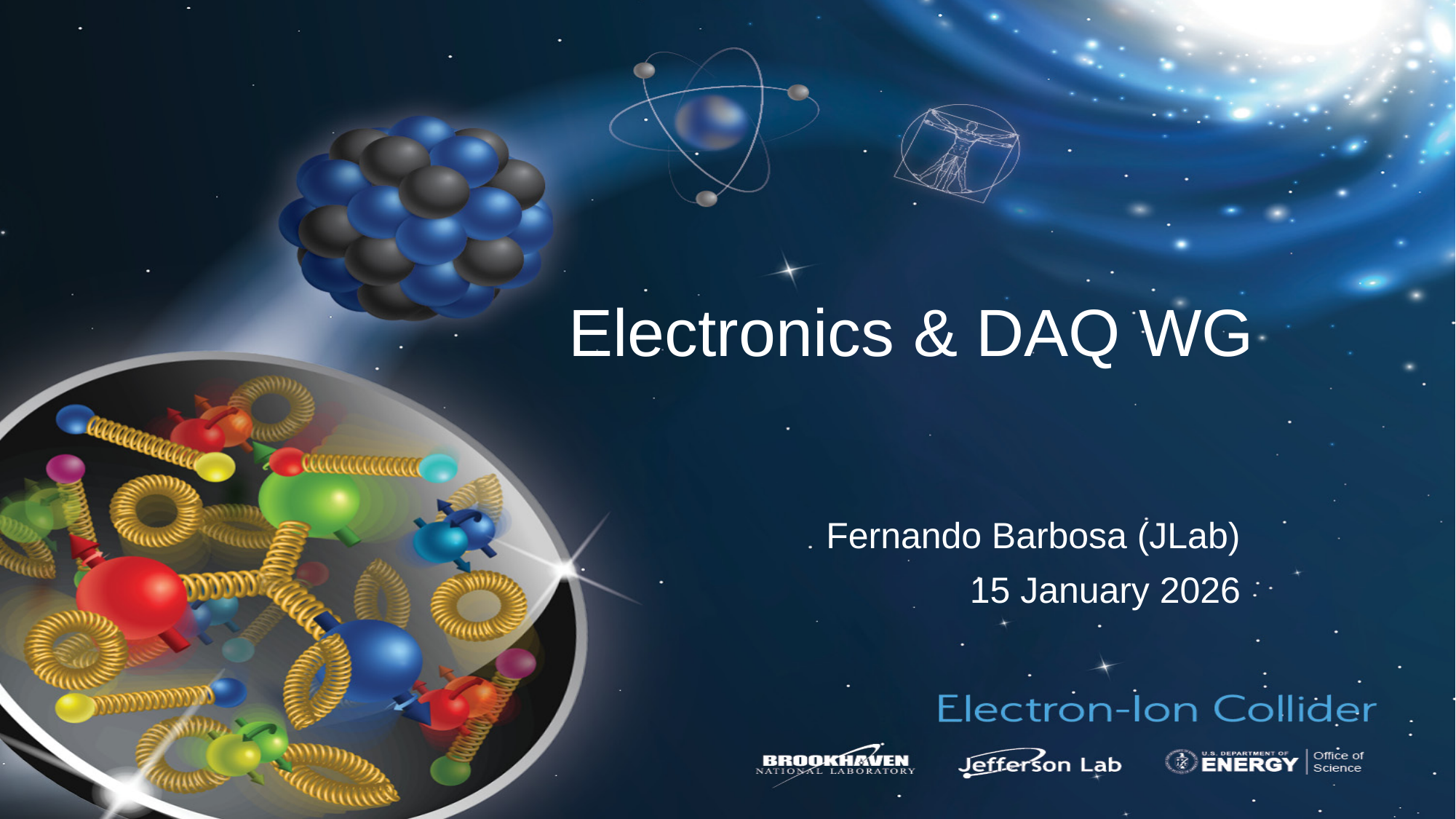

# Electronics & DAQ WG
Fernando Barbosa (JLab)
15 January 2026